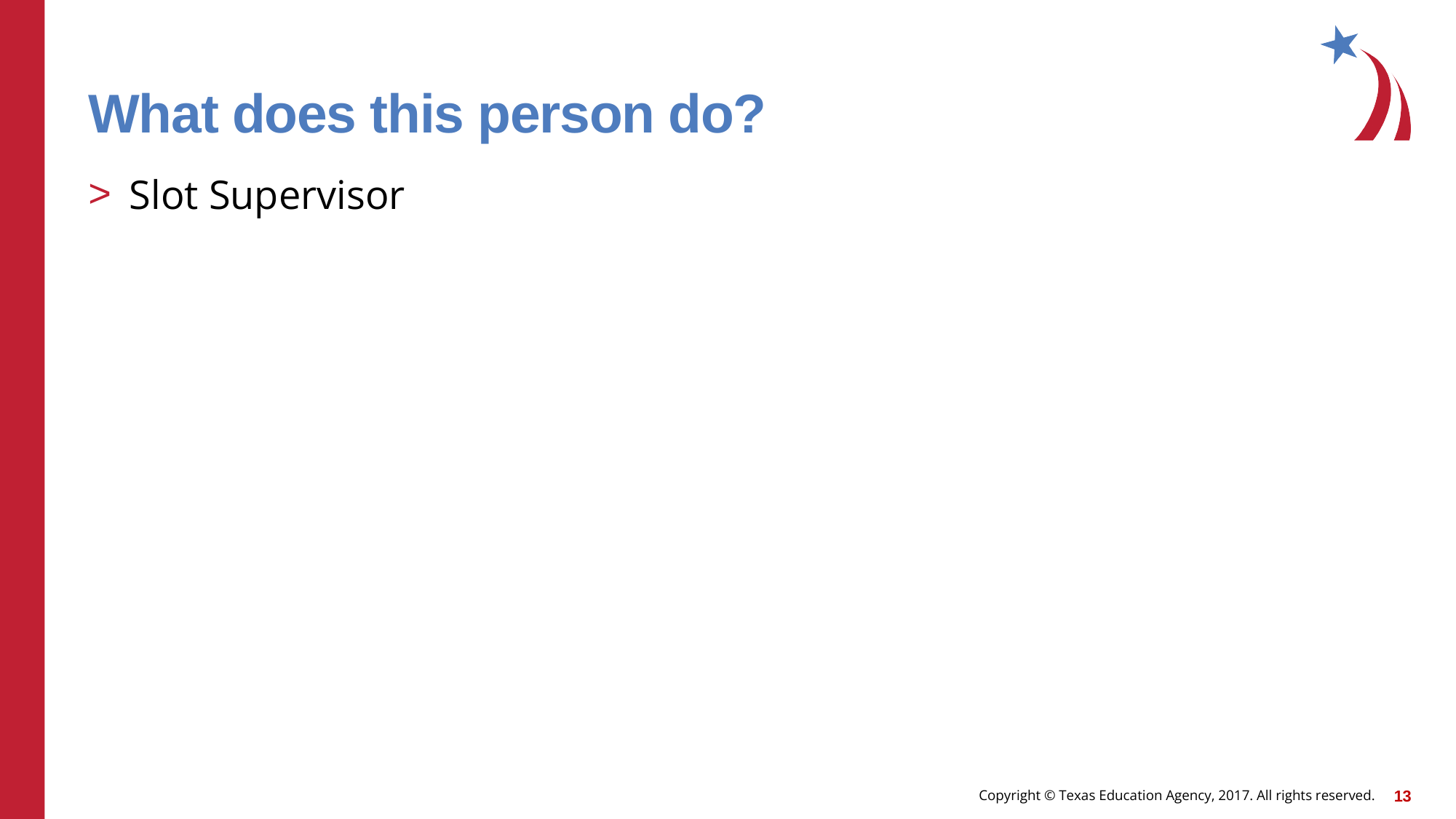

# What does this person do?
Slot Supervisor